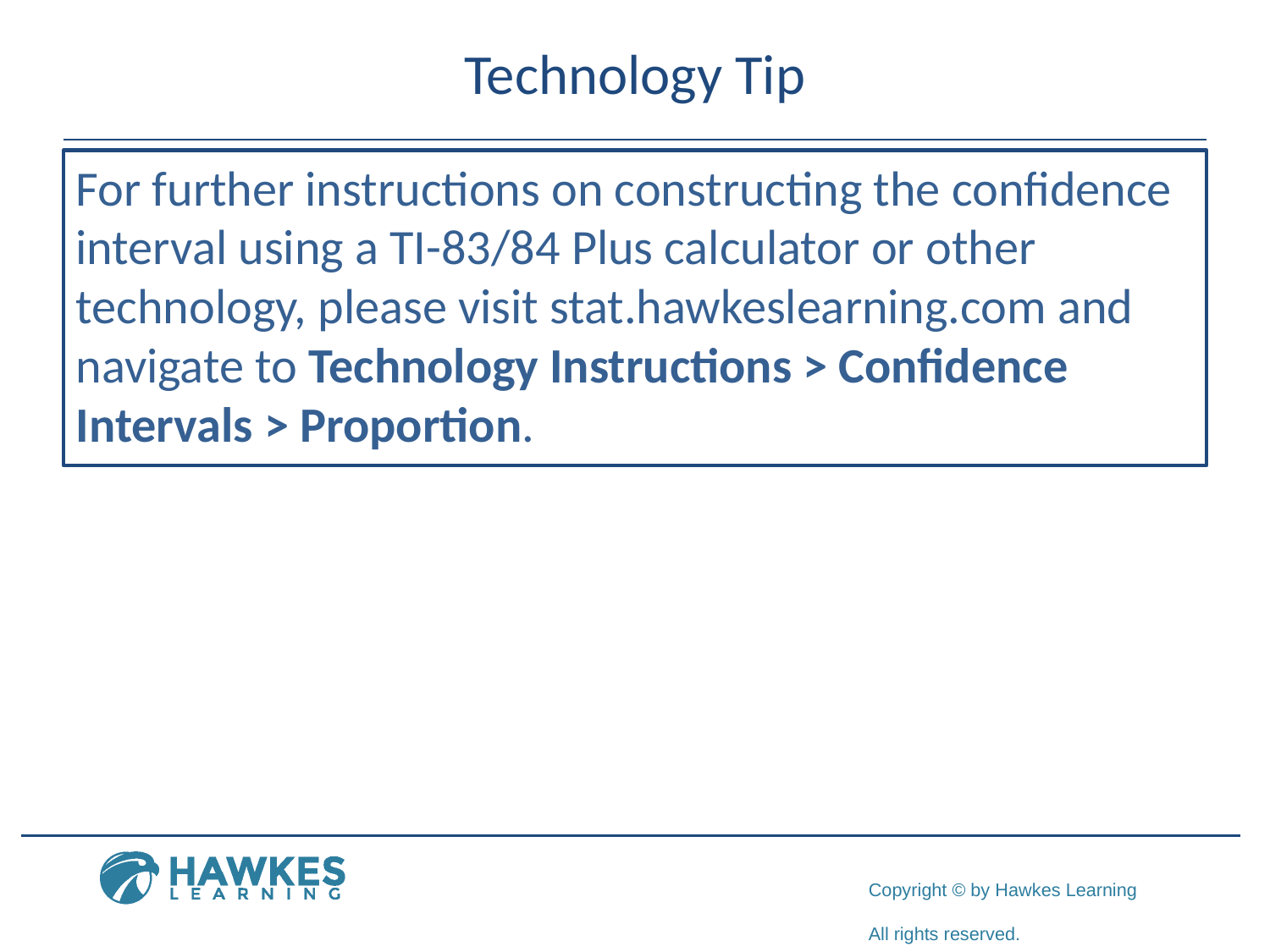

# Technology Tip
For further instructions on constructing the confidence interval using a TI-83/84 Plus calculator or other technology, please visit stat.hawkeslearning.com and navigate to Technology Instructions > Confidence Intervals > Proportion.